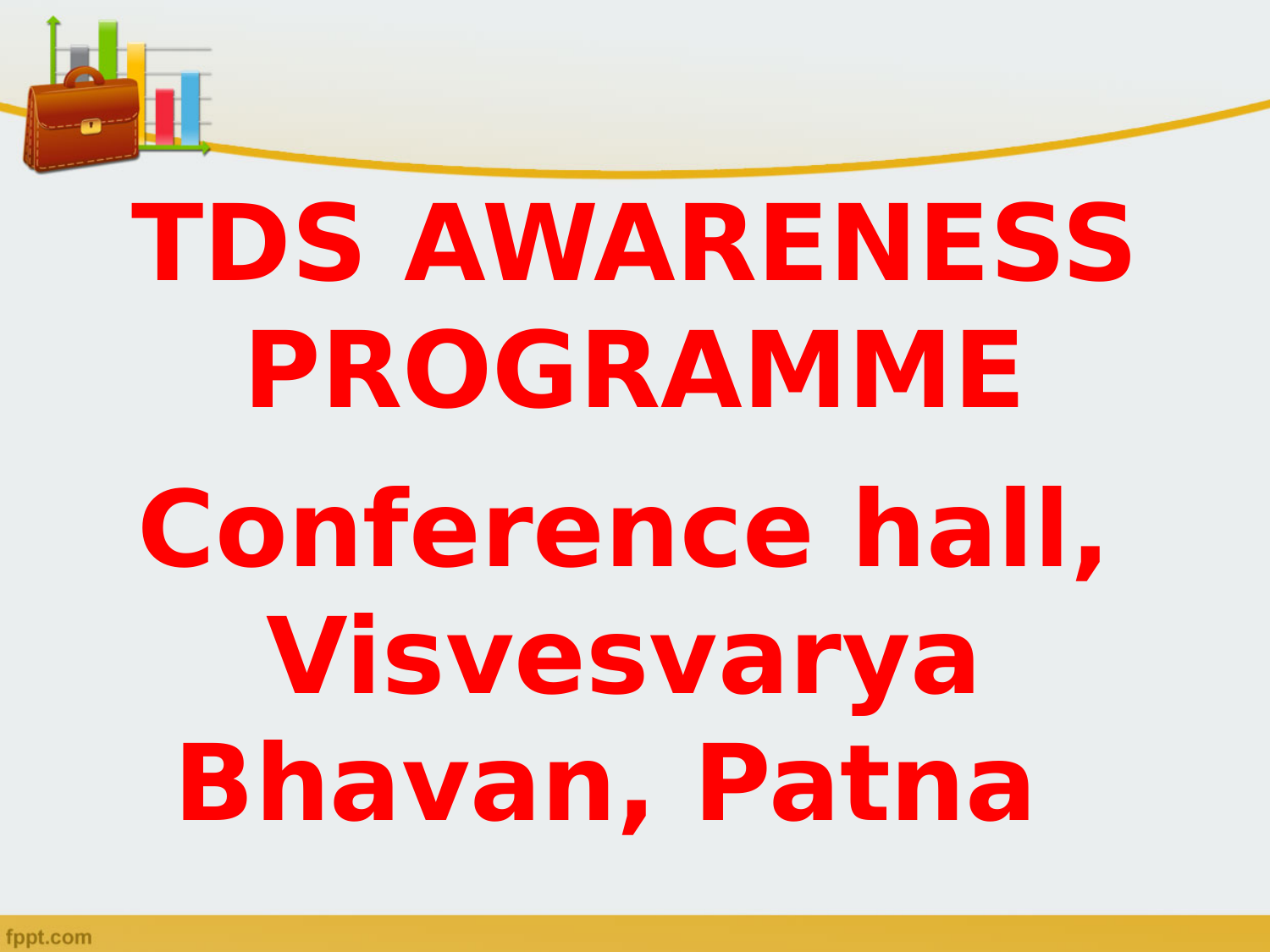

# TDS AWARENESS PROGRAMME
Conference hall, Visvesvarya Bhavan, Patna